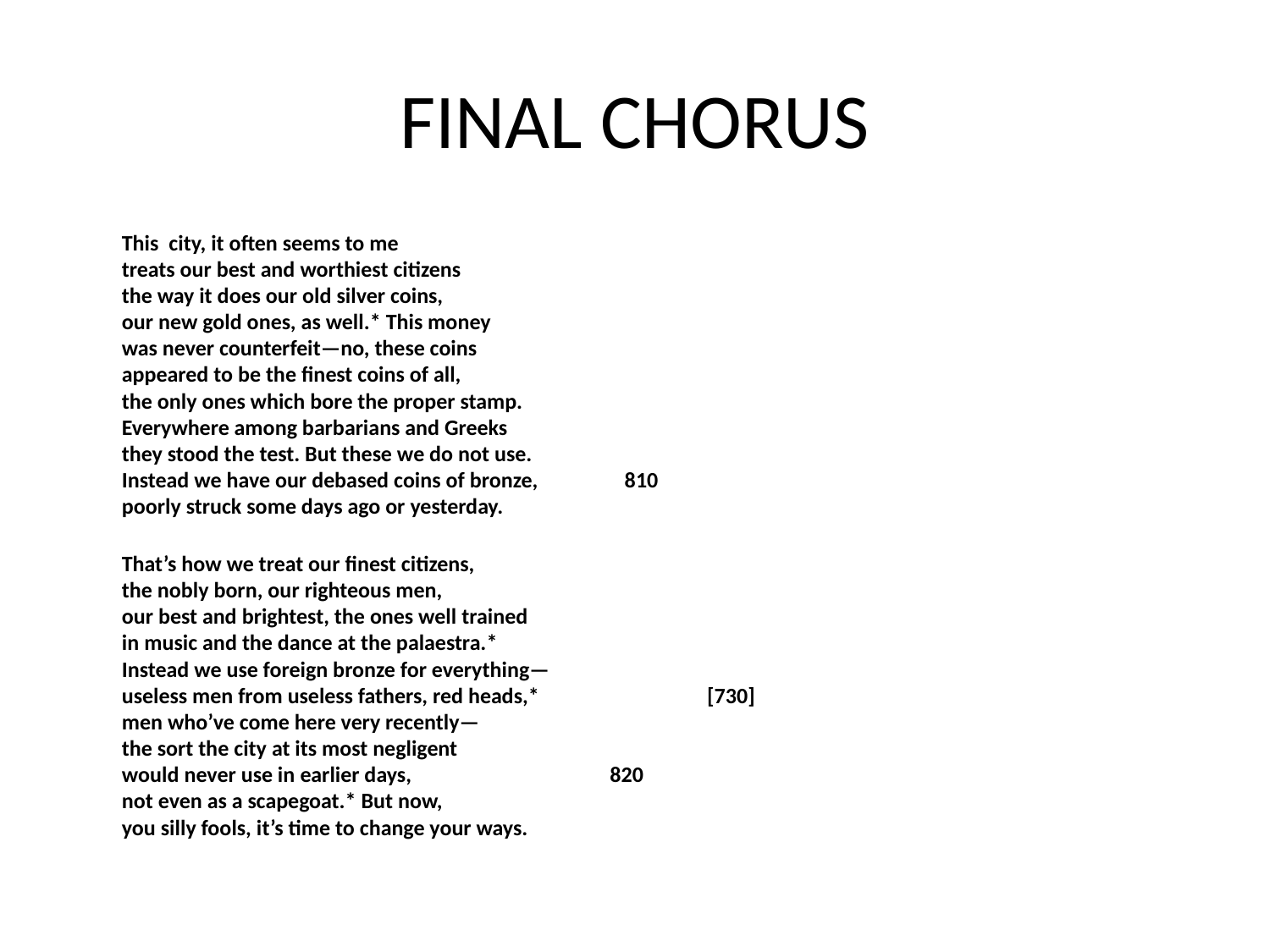

# FINAL CHORUS
         This  city, it often seems to me
         treats our best and worthiest citizens
         the way it does our old silver coins,
         our new gold ones, as well.* This money
         was never counterfeit—no, these coins
         appeared to be the finest coins of all,
         the only ones which bore the proper stamp.         
         Everywhere among barbarians and Greeks
         they stood the test. But these we do not use.
         Instead we have our debased coins of bronze,                 810
         poorly struck some days ago or yesterday.
         That’s how we treat our finest citizens,
         the nobly born, our righteous men,
         our best and brightest, the ones well trained
         in music and the dance at the palaestra.*
         Instead we use foreign bronze for everything—
         useless men from useless fathers, red heads,*                                 [730]
         men who’ve come here very recently—
         the sort the city at its most negligent
         would never use in earlier days,                                       820
         not even as a scapegoat.* But now,
         you silly fools, it’s time to change your ways.